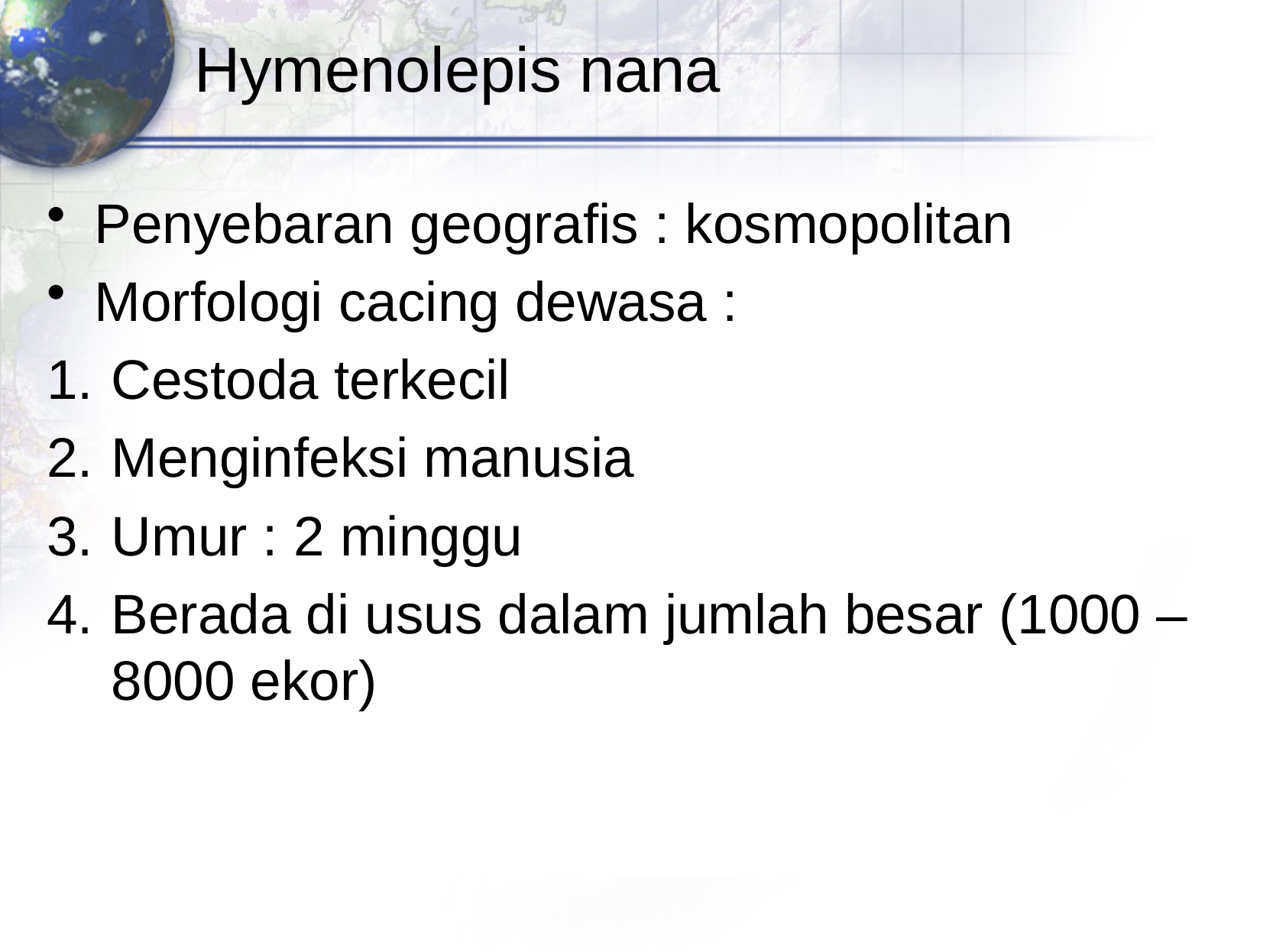

# Hymenolepis nana
Penyebaran geografis : kosmopolitan
Morfologi cacing dewasa :
Cestoda terkecil
Menginfeksi manusia
Umur : 2 minggu
Berada di usus dalam jumlah besar (1000 – 8000 ekor)